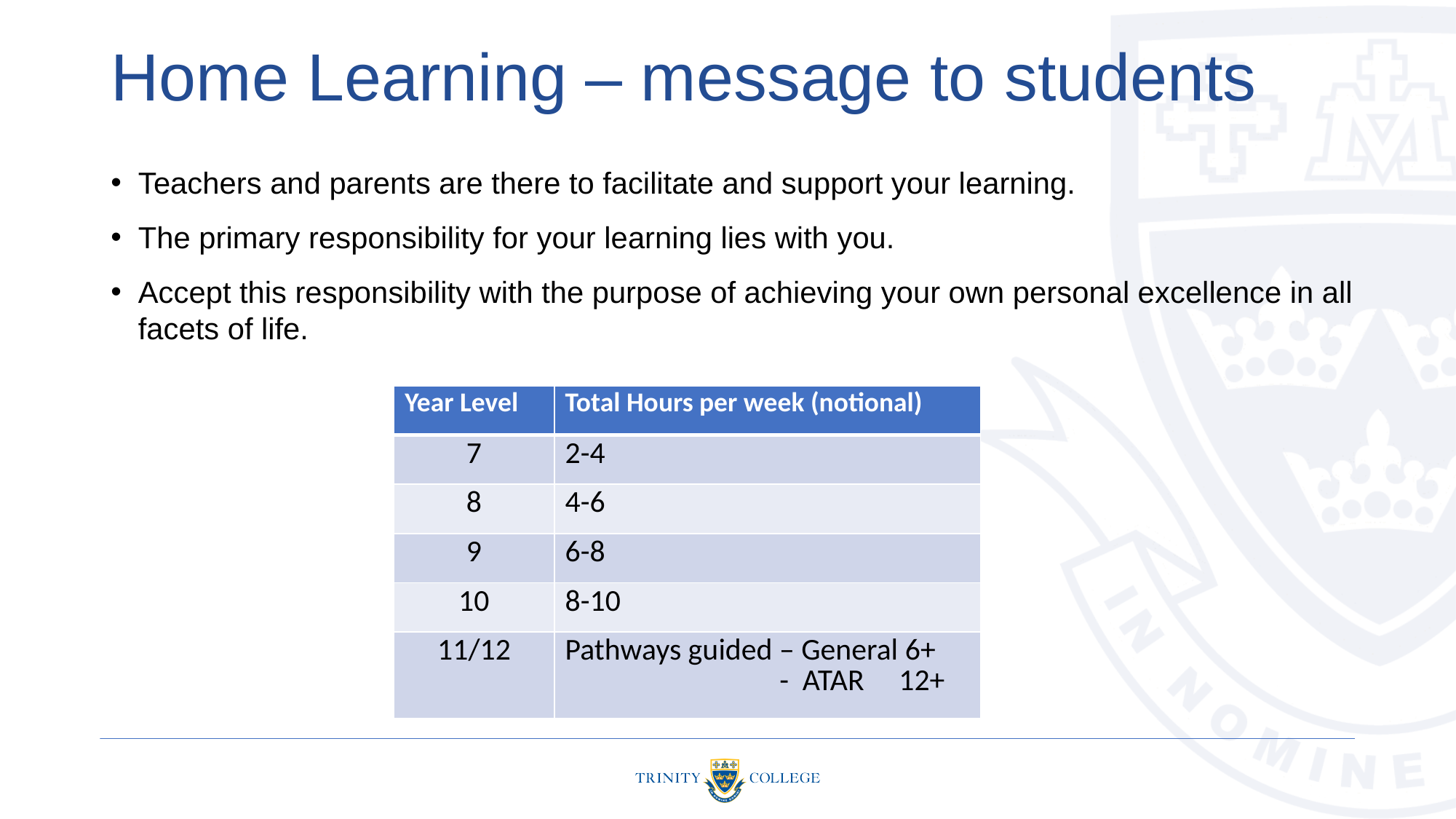

# Home Learning – message to students
Teachers and parents are there to facilitate and support your learning.
The primary responsibility for your learning lies with you.
Accept this responsibility with the purpose of achieving your own personal excellence in all facets of life.

| Year Level | Total Hours per week (notional) |
| --- | --- |
| 7 | 2-4 |
| 8 | 4-6 |
| 9 | 6-8 |
| 10 | 8-10 |
| 11/12 | Pathways guided – General 6+ - ATAR 12+ |